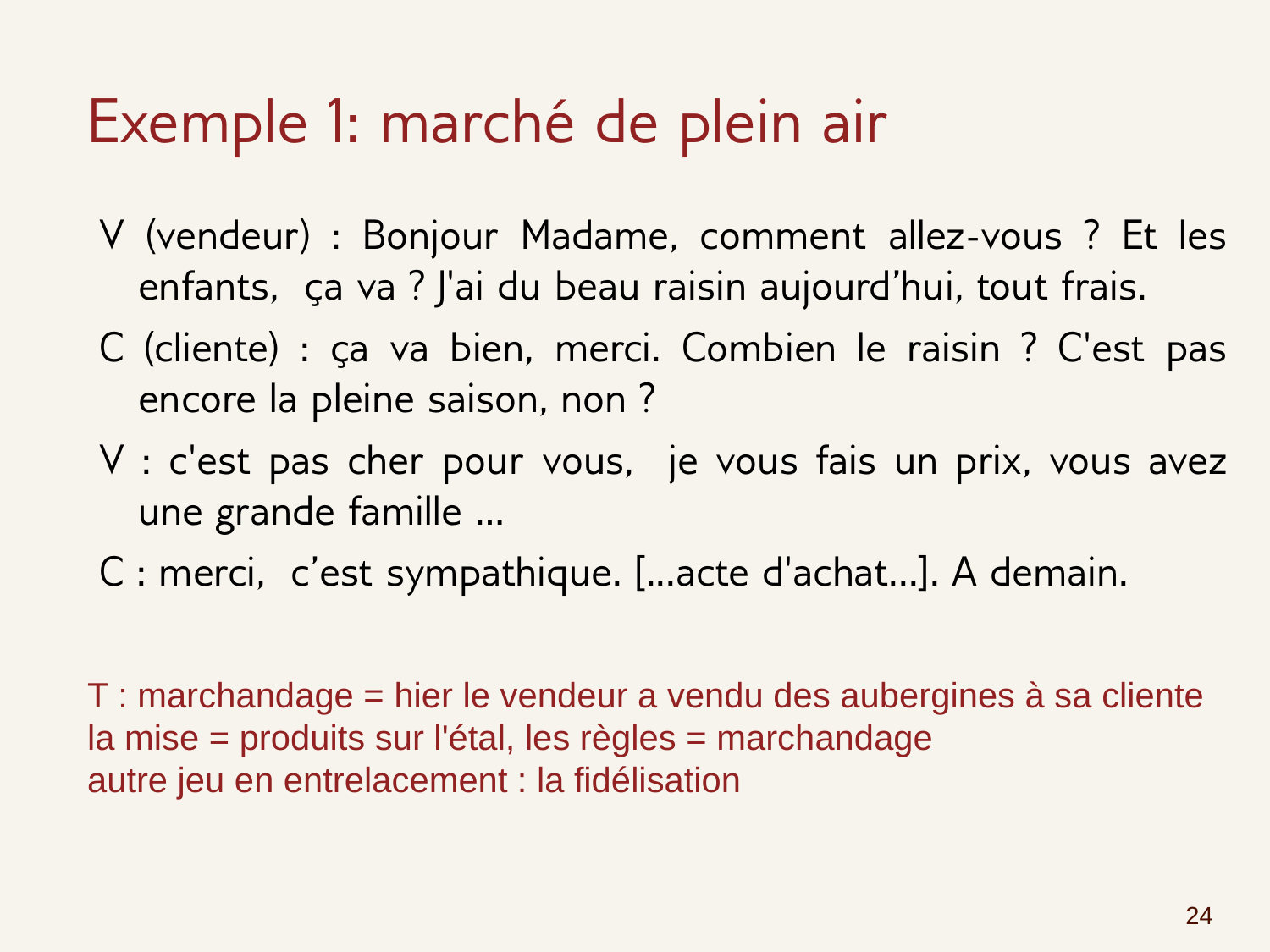

# Exemple 1: marché de plein air
V (vendeur) : Bonjour Madame, comment allez-vous ? Et les enfants,  ça va ? J'ai du beau raisin aujourd’hui, tout frais.
C (cliente) : ça va bien, merci. Combien le raisin ? C'est pas encore la pleine saison, non ?
V : c'est pas cher pour vous,  je vous fais un prix, vous avez une grande famille …
C : merci,  c’est sympathique. [...acte d'achat...]. A demain.

T : marchandage = hier le vendeur a vendu des aubergines à sa cliente
la mise = produits sur l'étal, les règles = marchandage
autre jeu en entrelacement : la fidélisation
24